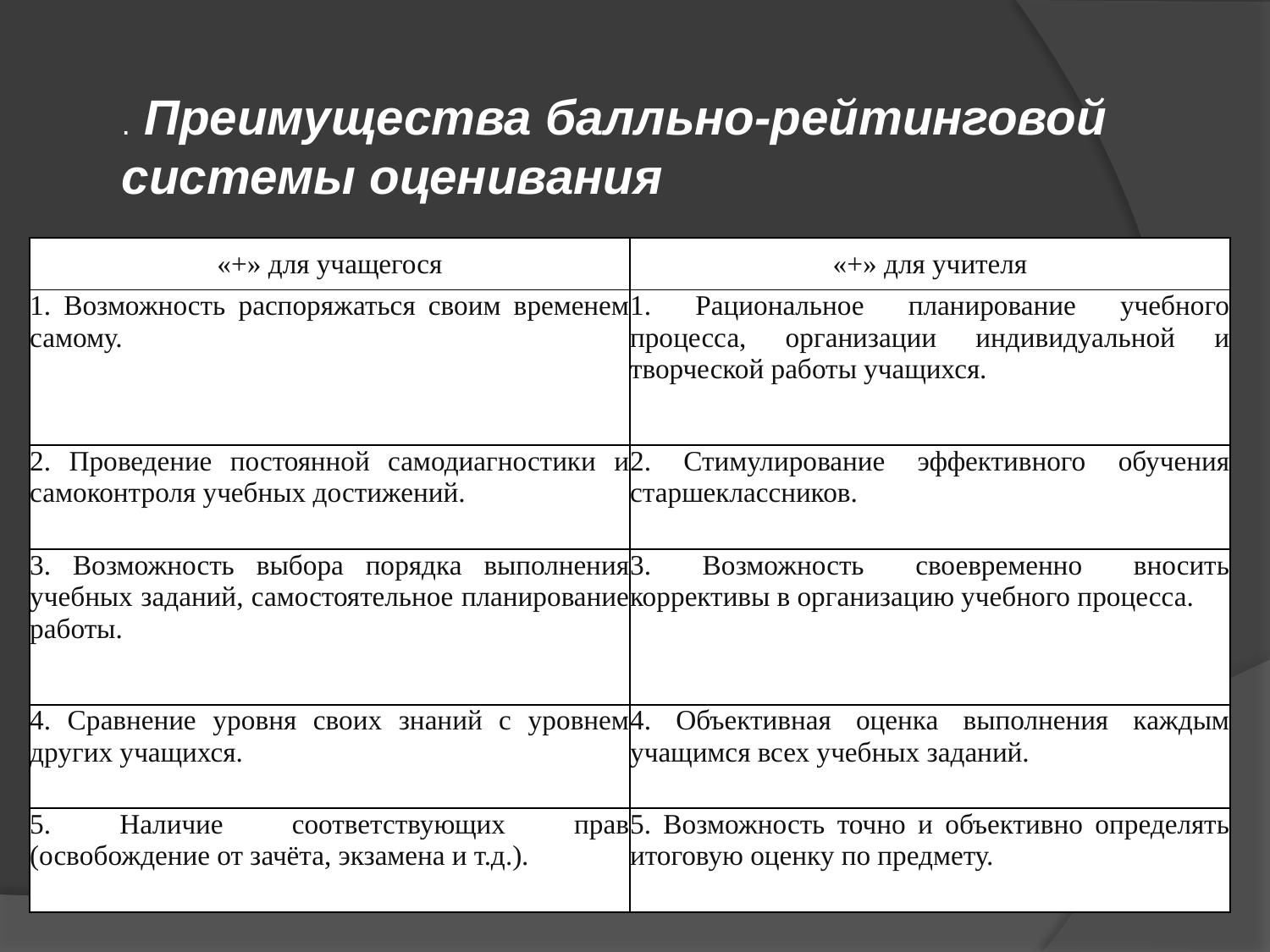

. Преимущества балльно-рейтинговой системы оценивания
| «+» для учащегося | «+» для учителя |
| --- | --- |
| 1. Возможность распоряжаться своим временем самому. | 1. Рациональное планирование учебного процесса, организации индивидуальной и творческой работы учащихся. |
| 2. Проведение постоянной самодиагностики и самоконтроля учебных достижений. | 2. Стимулирование эффективного обучения старшеклассников. |
| 3. Возможность выбора порядка выполнения учебных заданий, самостоятельное планирование работы. | 3. Возможность своевременно вносить коррективы в организацию учебного процесса. |
| 4. Сравнение уровня своих знаний с уровнем других учащихся. | 4. Объективная оценка выполнения каждым учащимся всех учебных заданий. |
| 5. Наличие соответствующих прав (освобождение от зачёта, экзамена и т.д.). | 5. Возможность точно и объективно определять итоговую оценку по предмету. |